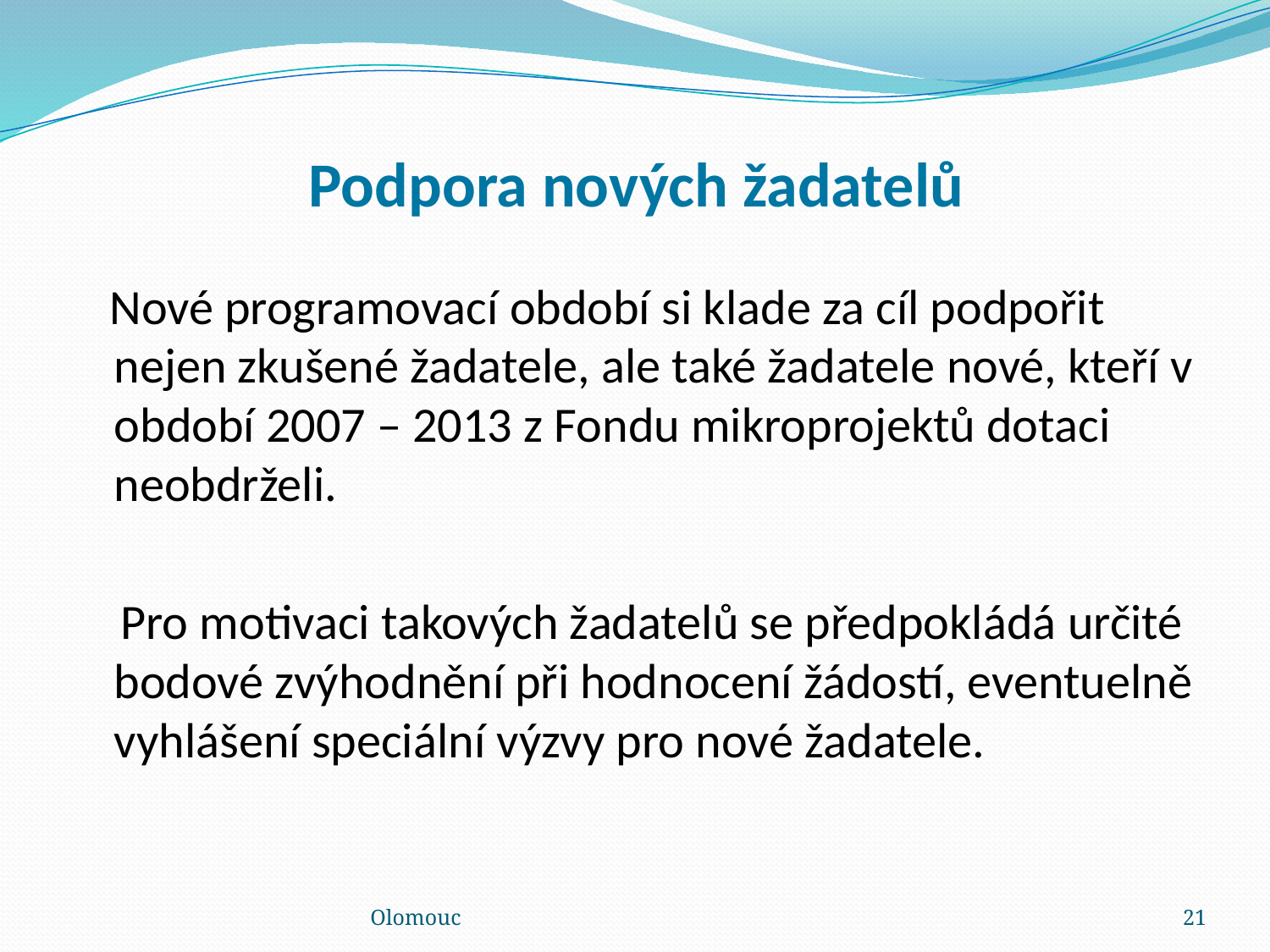

# Podpora nových žadatelů
   Nové programovací období si klade za cíl podpořit nejen zkušené žadatele, ale také žadatele nové, kteří v období 2007 – 2013 z Fondu mikroprojektů dotaci neobdrželi.

    Pro motivaci takových žadatelů se předpokládá určité bodové zvýhodnění při hodnocení žádostí, eventuelně vyhlášení speciální výzvy pro nové žadatele.

Olomouc
21